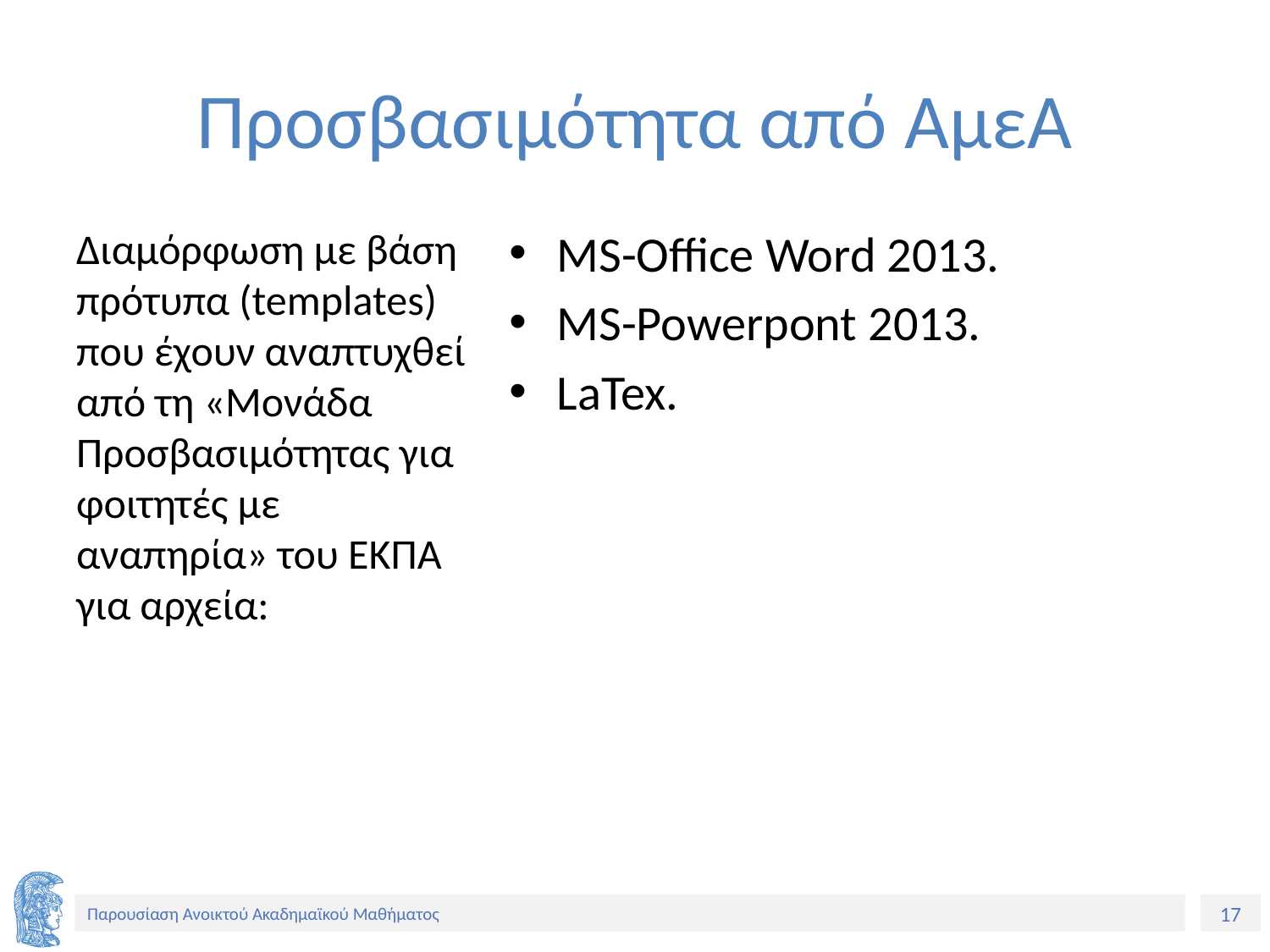

# Προσβασιμότητα από ΑμεΑ
Διαμόρφωση με βάση πρότυπα (templates) που έχουν αναπτυχθεί από τη «Μονάδα Προσβασιμότητας για φοιτητές με αναπηρία» του ΕΚΠΑ για αρχεία:
MS-Office Word 2013.
MS-Powerpont 2013.
LaTex.